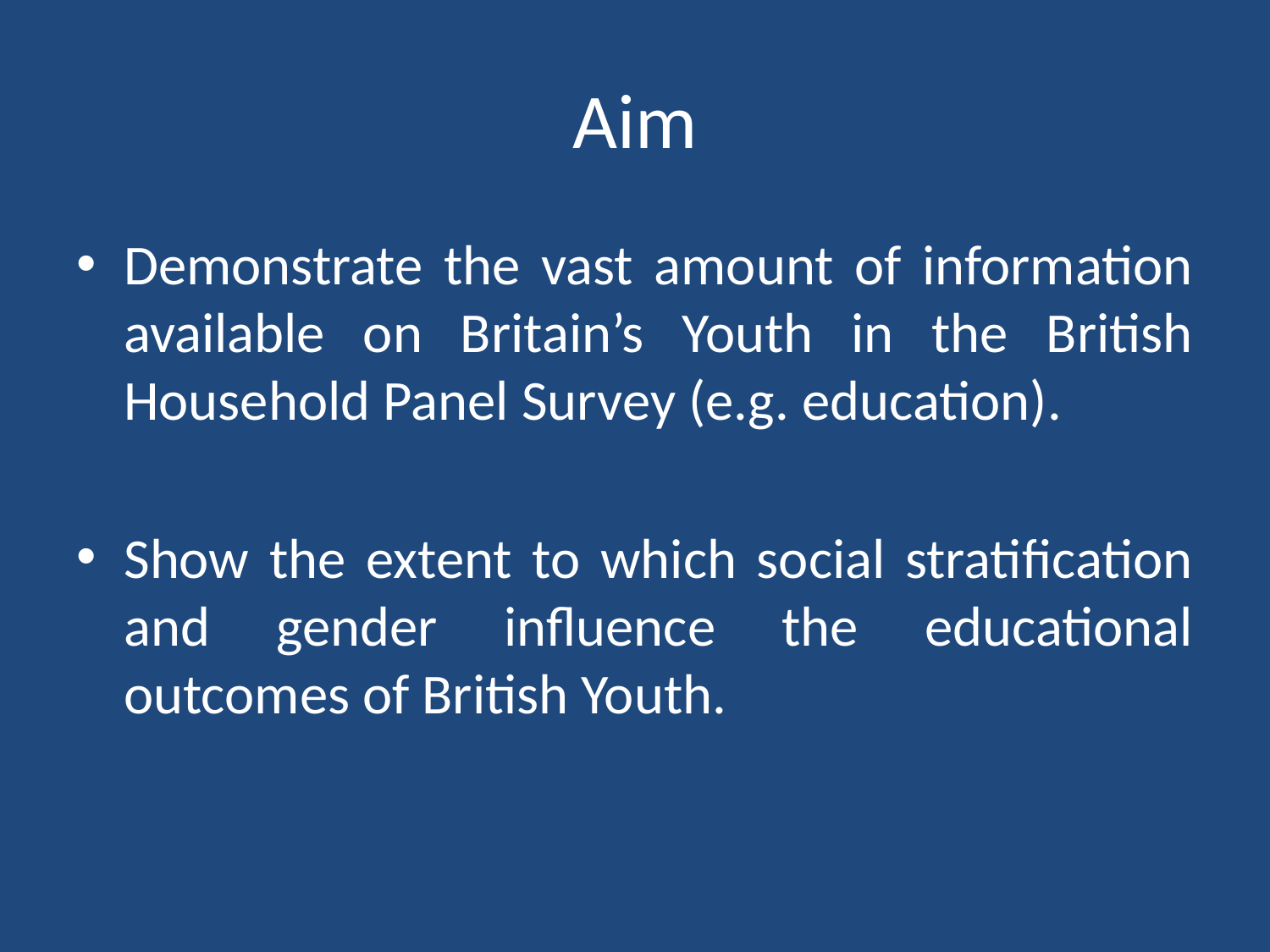

# Aim
Demonstrate the vast amount of information available on Britain’s Youth in the British Household Panel Survey (e.g. education).

Show the extent to which social stratification and gender influence the educational outcomes of British Youth.